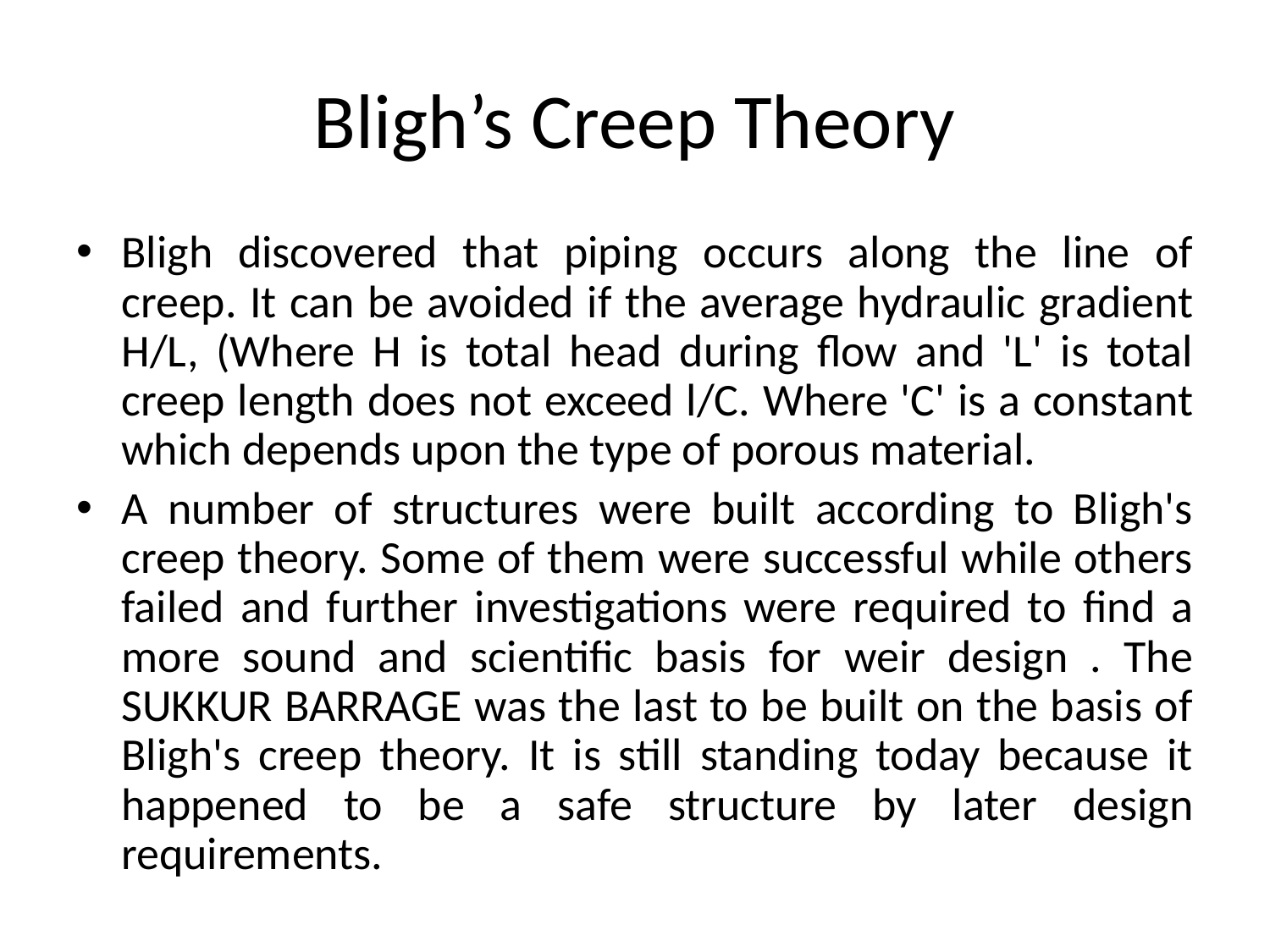

# Bligh’s Creep Theory
Bligh discovered that piping occurs along the line of creep. It can be avoided if the average hydraulic gradient H/L, (Where H is total head during flow and 'L' is total creep length does not exceed l/C. Where 'C' is a constant which depends upon the type of porous material.
A number of structures were built according to Bligh's creep theory. Some of them were successful while others failed and further investigations were required to find a more sound and scientific basis for weir design . The SUKKUR BARRAGE was the last to be built on the basis of Bligh's creep theory. It is still standing today because it happened to be a safe structure by later design requirements.